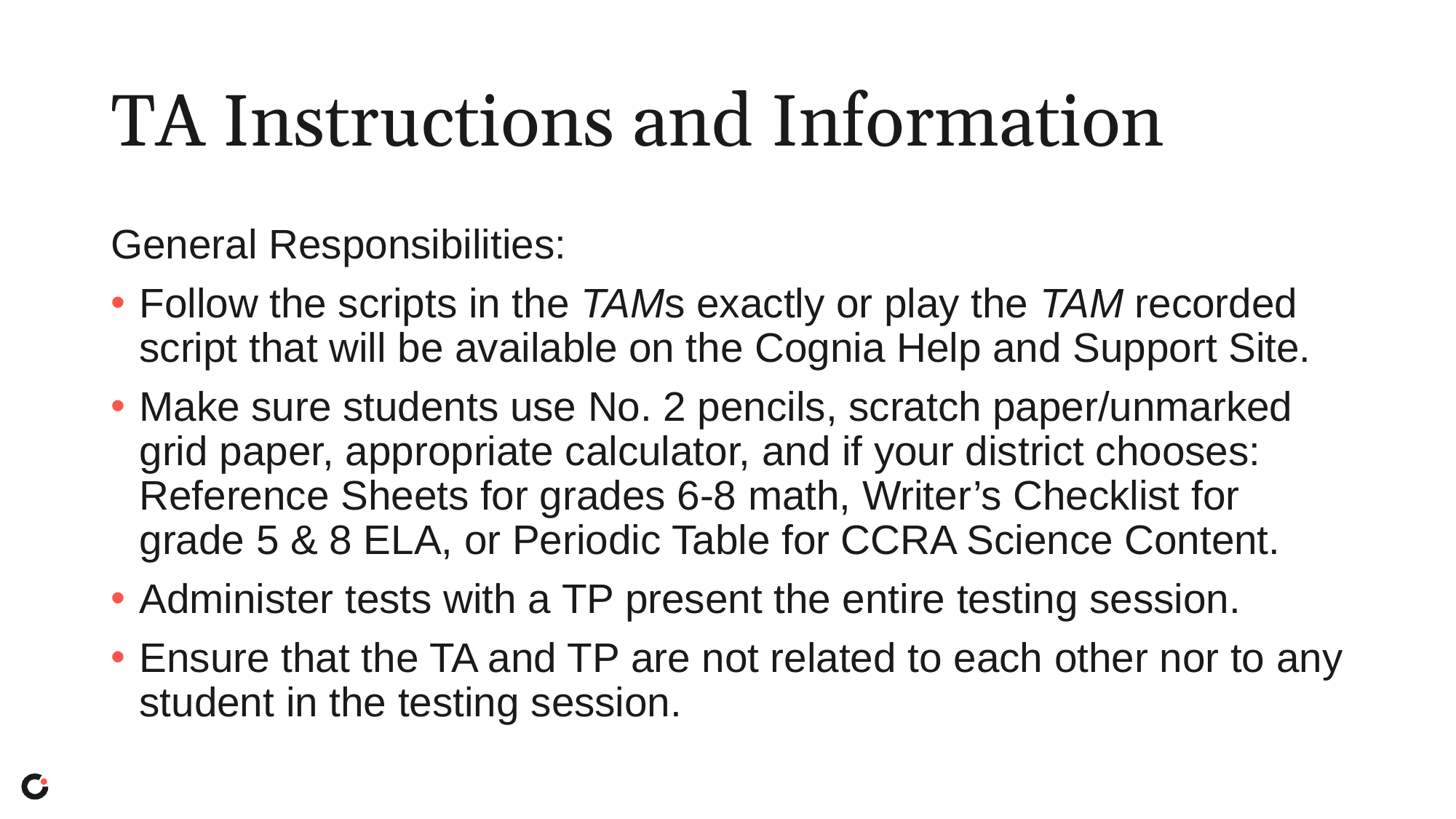

# TA Instructions and Information
General Responsibilities:
Follow the scripts in the TAMs exactly or play the TAM recorded script that will be available on the Cognia Help and Support Site.
Make sure students use No. 2 pencils, scratch paper/unmarked grid paper, appropriate calculator, and if your district chooses: Reference Sheets for grades 6-8 math, Writer’s Checklist for grade 5 & 8 ELA, or Periodic Table for CCRA Science Content.
Administer tests with a TP present the entire testing session.
Ensure that the TA and TP are not related to each other nor to any student in the testing session.